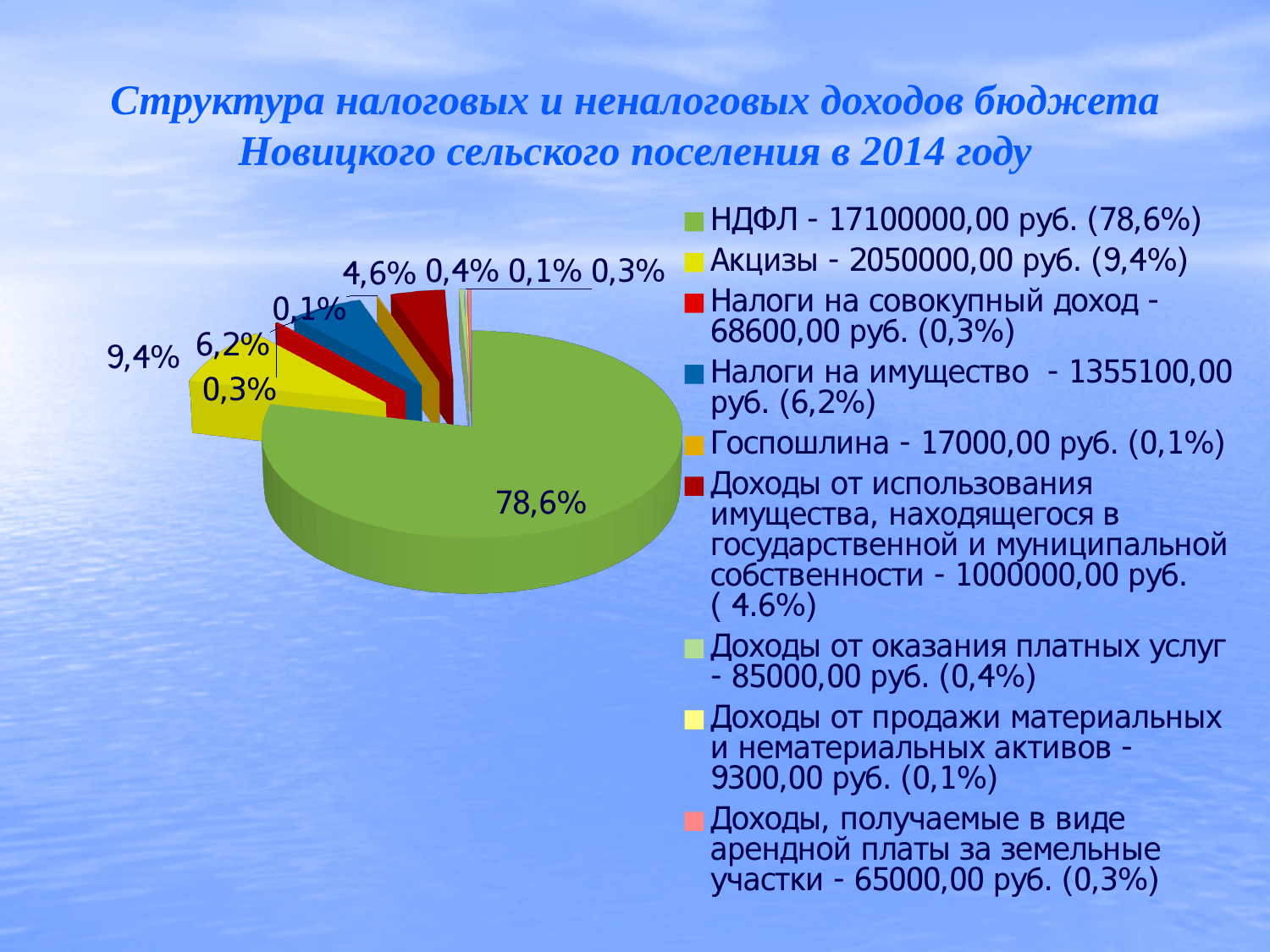

# Структура налоговых и неналоговых доходов бюджета Новицкого сельского поселения в 2014 году

[unsupported chart]